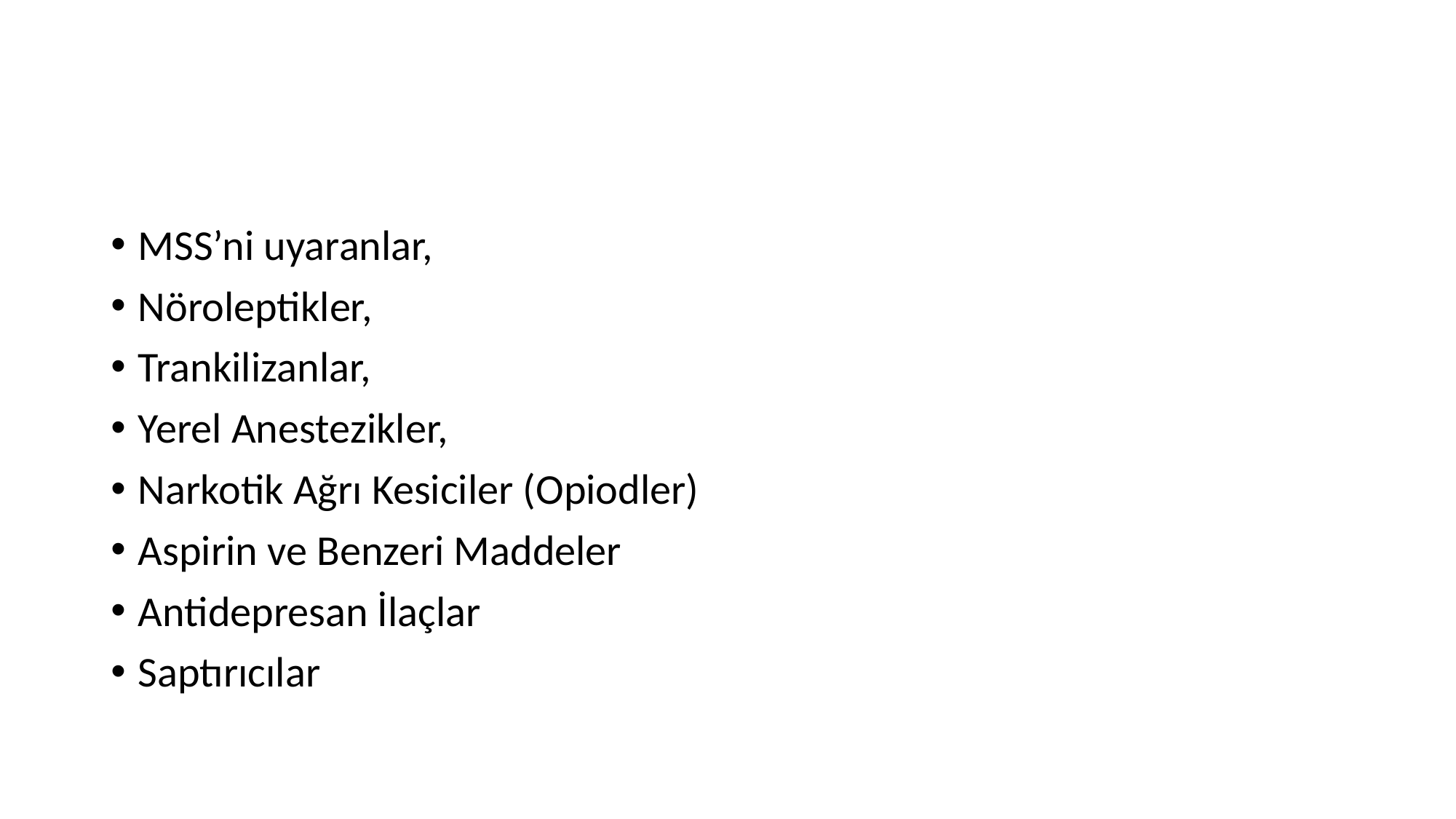

#
MSS’ni uyaranlar,
Nöroleptikler,
Trankilizanlar,
Yerel Anestezikler,
Narkotik Ağrı Kesiciler (Opiodler)
Aspirin ve Benzeri Maddeler
Antidepresan İlaçlar
Saptırıcılar